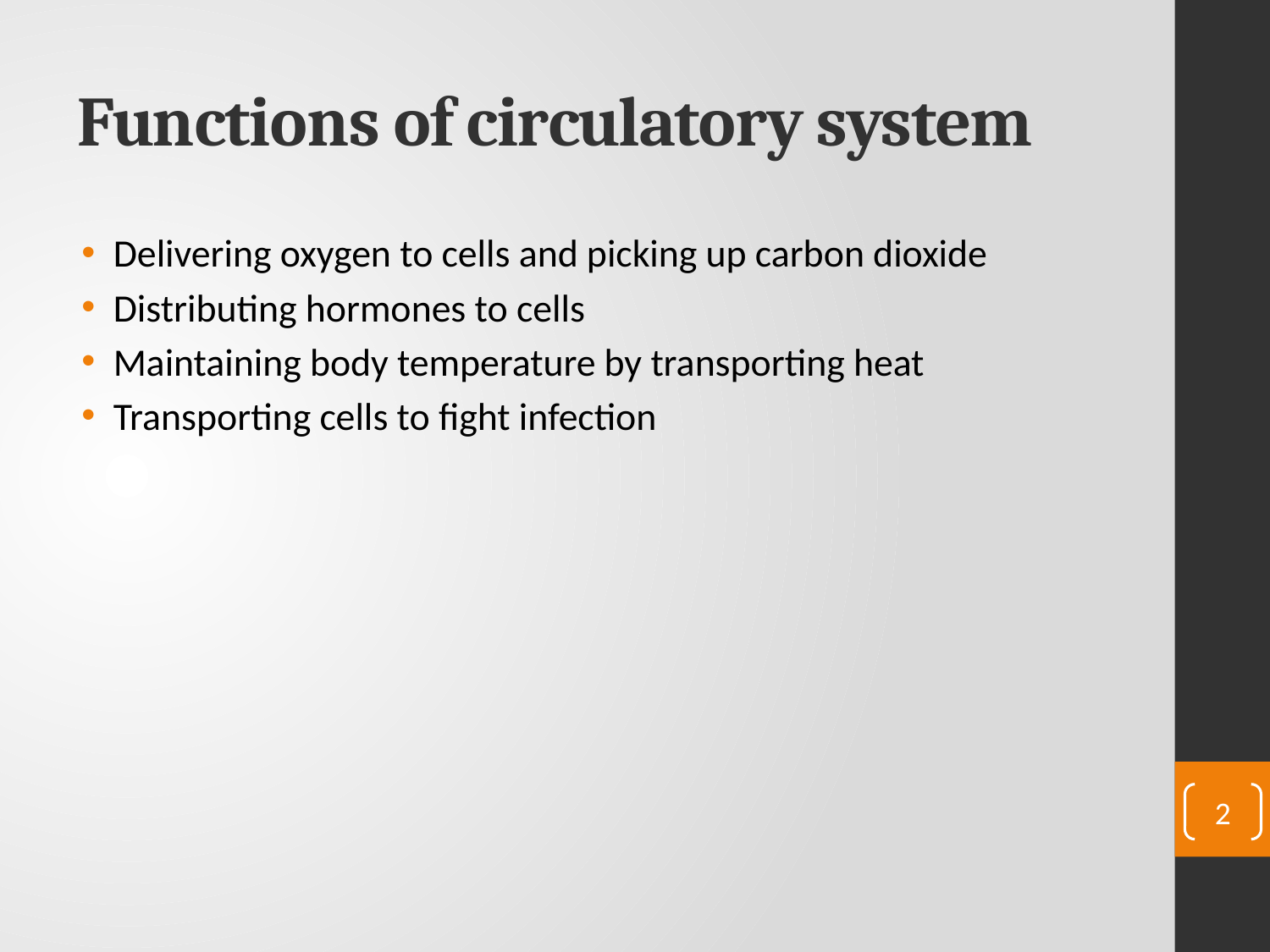

# Functions of circulatory system
Delivering oxygen to cells and picking up carbon dioxide
Distributing hormones to cells
Maintaining body temperature by transporting heat
Transporting cells to fight infection
2